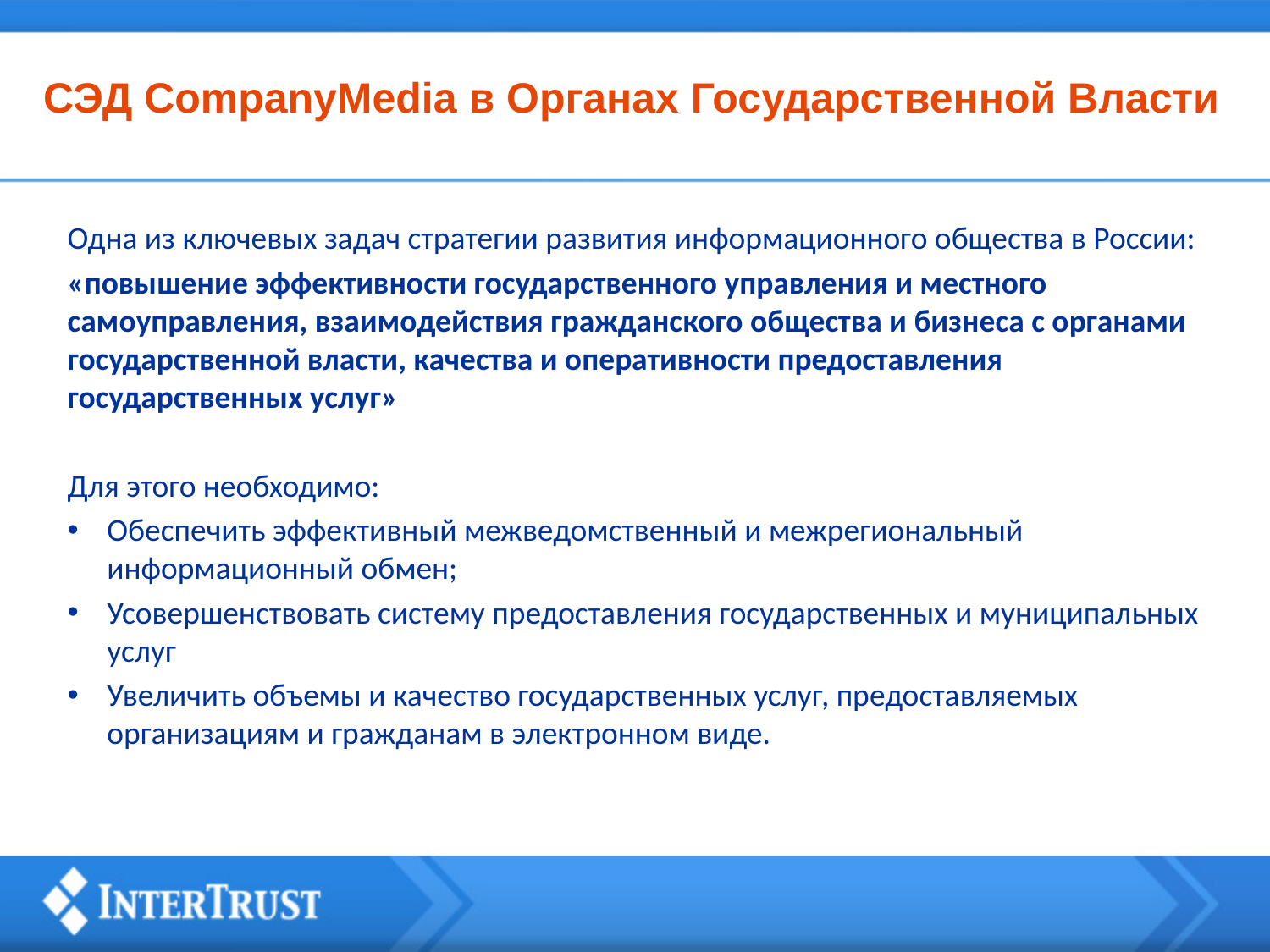

СЭД CompanyMedia в Органах Государственной Власти
Одна из ключевых задач стратегии развития информационного общества в России:
«повышение эффективности государственного управления и местного самоуправления, взаимодействия гражданского общества и бизнеса с органами государственной власти, качества и оперативности предоставления государственных услуг»

Для этого необходимо:
Обеспечить эффективный межведомственный и межрегиональный информационный обмен;
Усовершенствовать систему предоставления государственных и муниципальных услуг
Увеличить объемы и качество государственных услуг, предоставляемых организациям и гражданам в электронном виде.